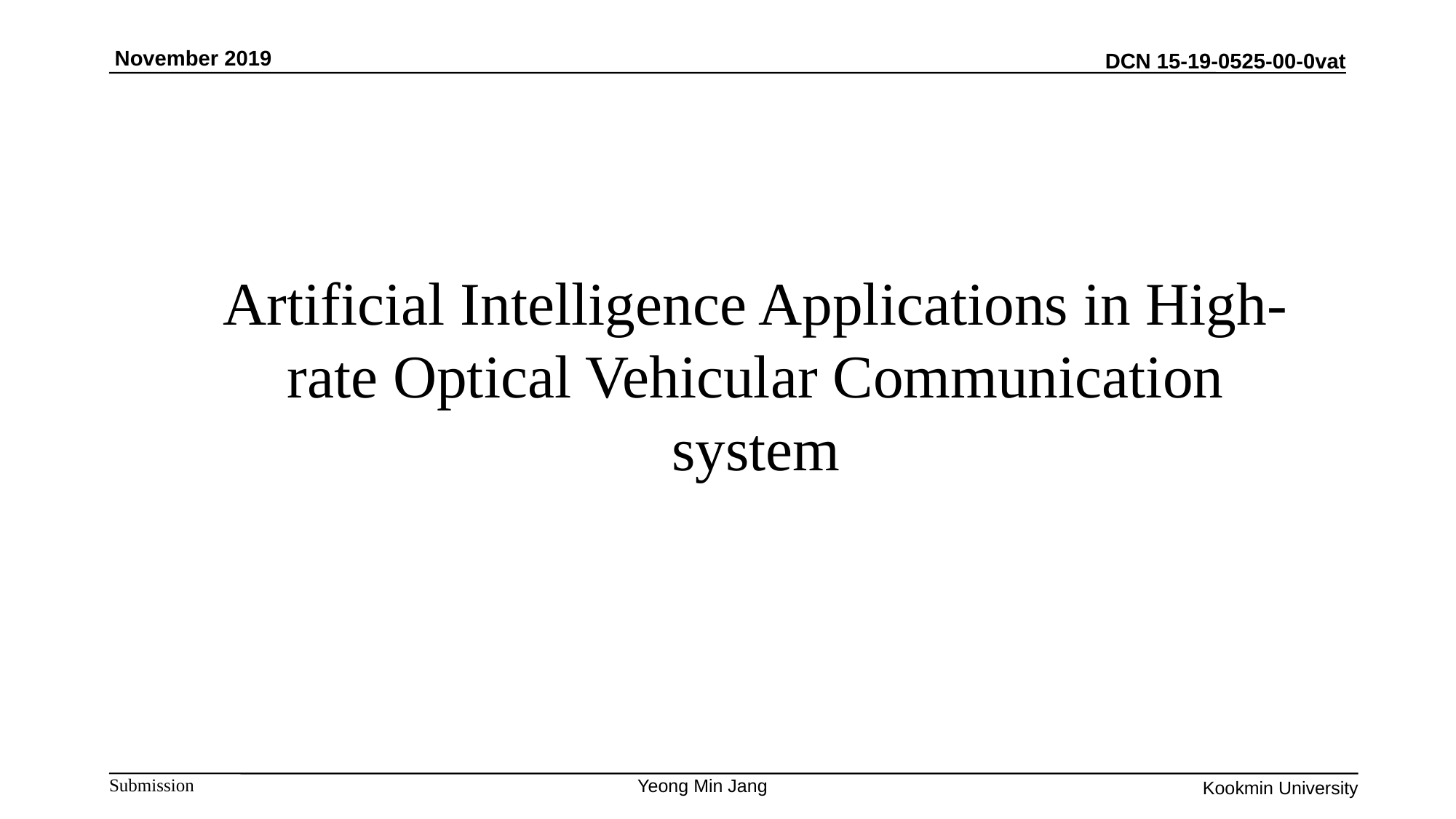

November 2019
# Artificial Intelligence Applications in High-rate Optical Vehicular Communication system
Yeong Min Jang
Kookmin University